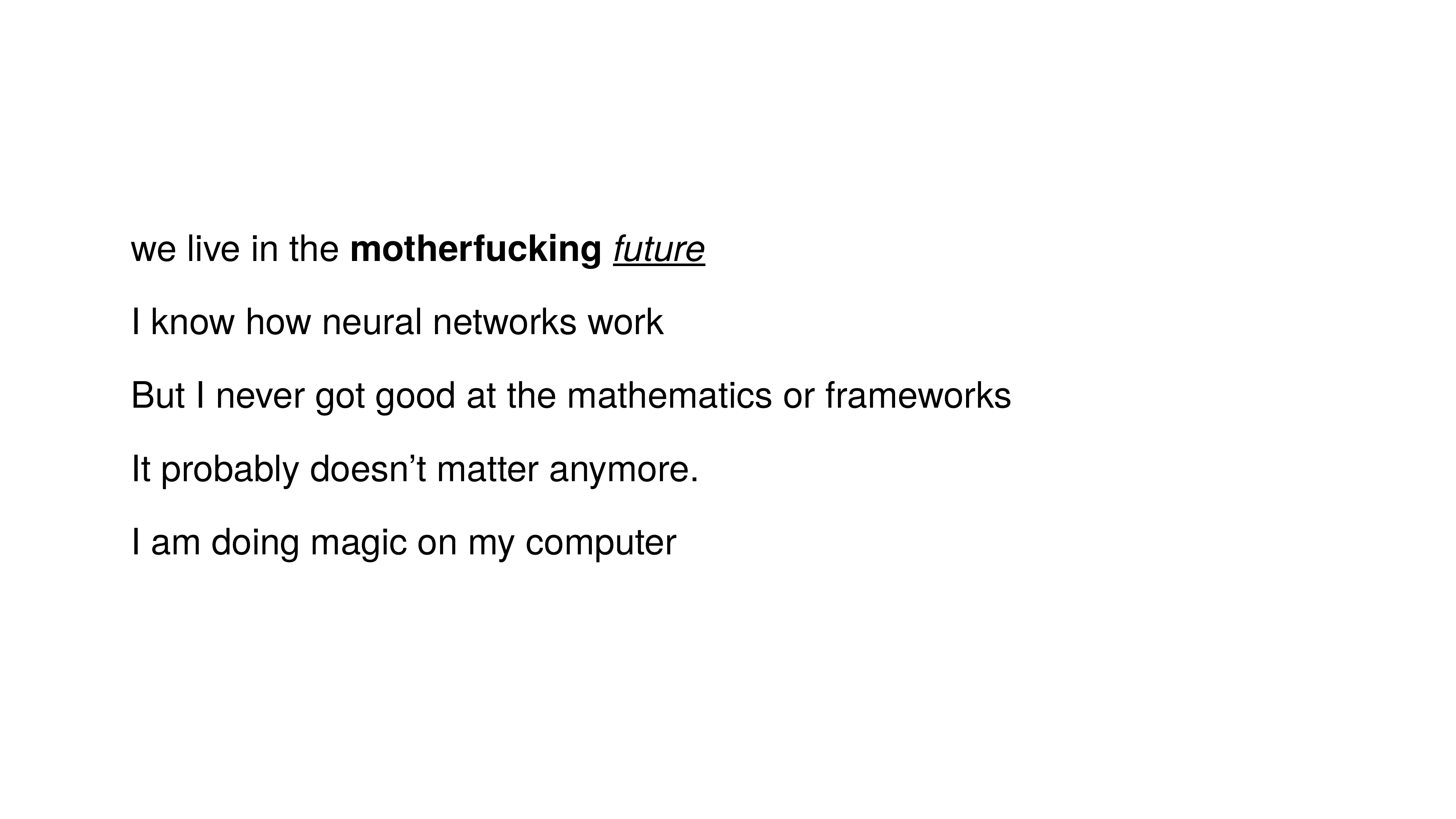

we live in the motherfucking future
I know how neural networks work
But I never got good at the mathematics or frameworks
It probably doesn’t matter anymore.
I am doing magic on my computer